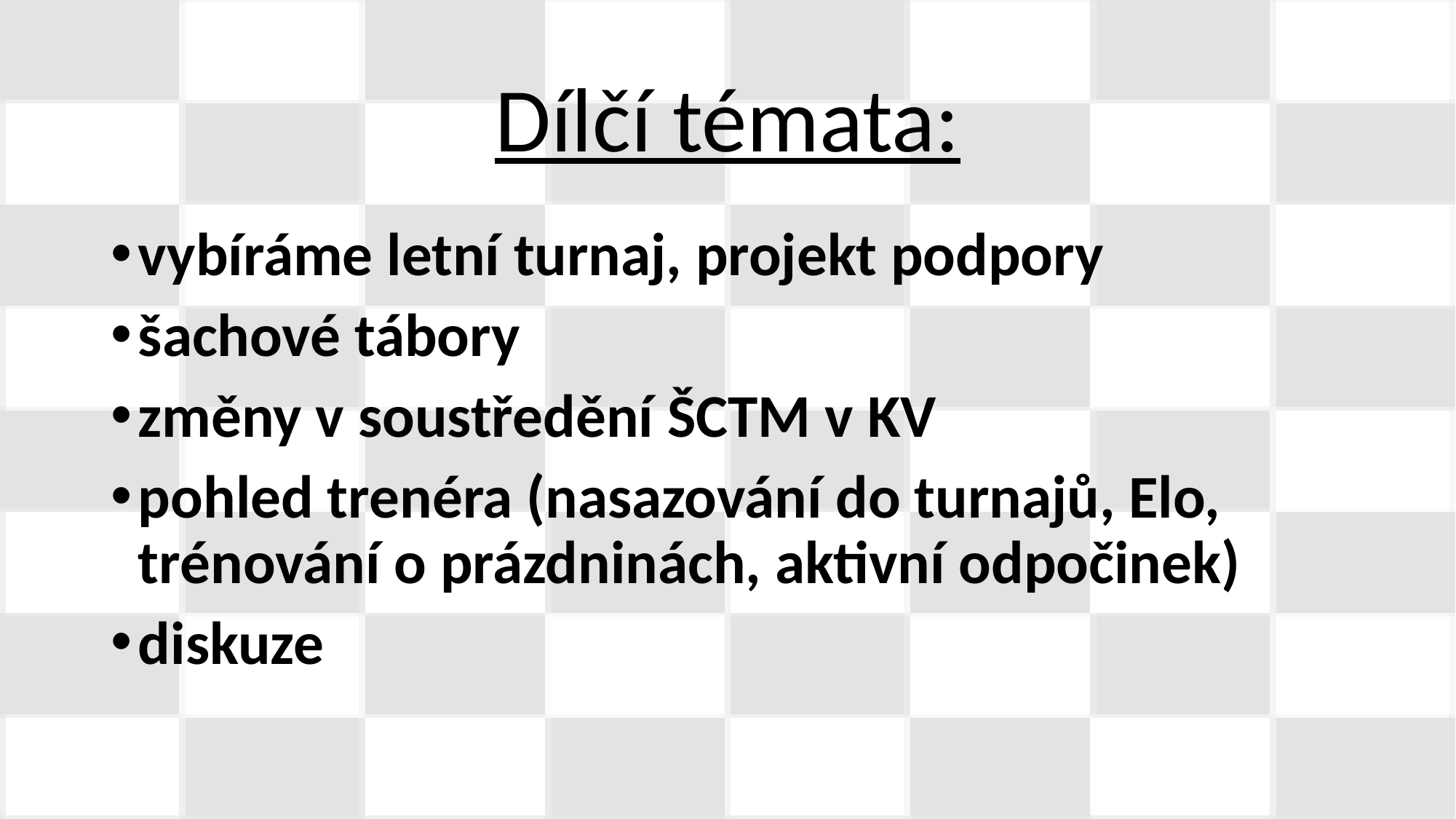

# Dílčí témata:
vybíráme letní turnaj, projekt podpory
šachové tábory
změny v soustředění ŠCTM v KV
pohled trenéra (nasazování do turnajů, Elo, trénování o prázdninách, aktivní odpočinek)
diskuze